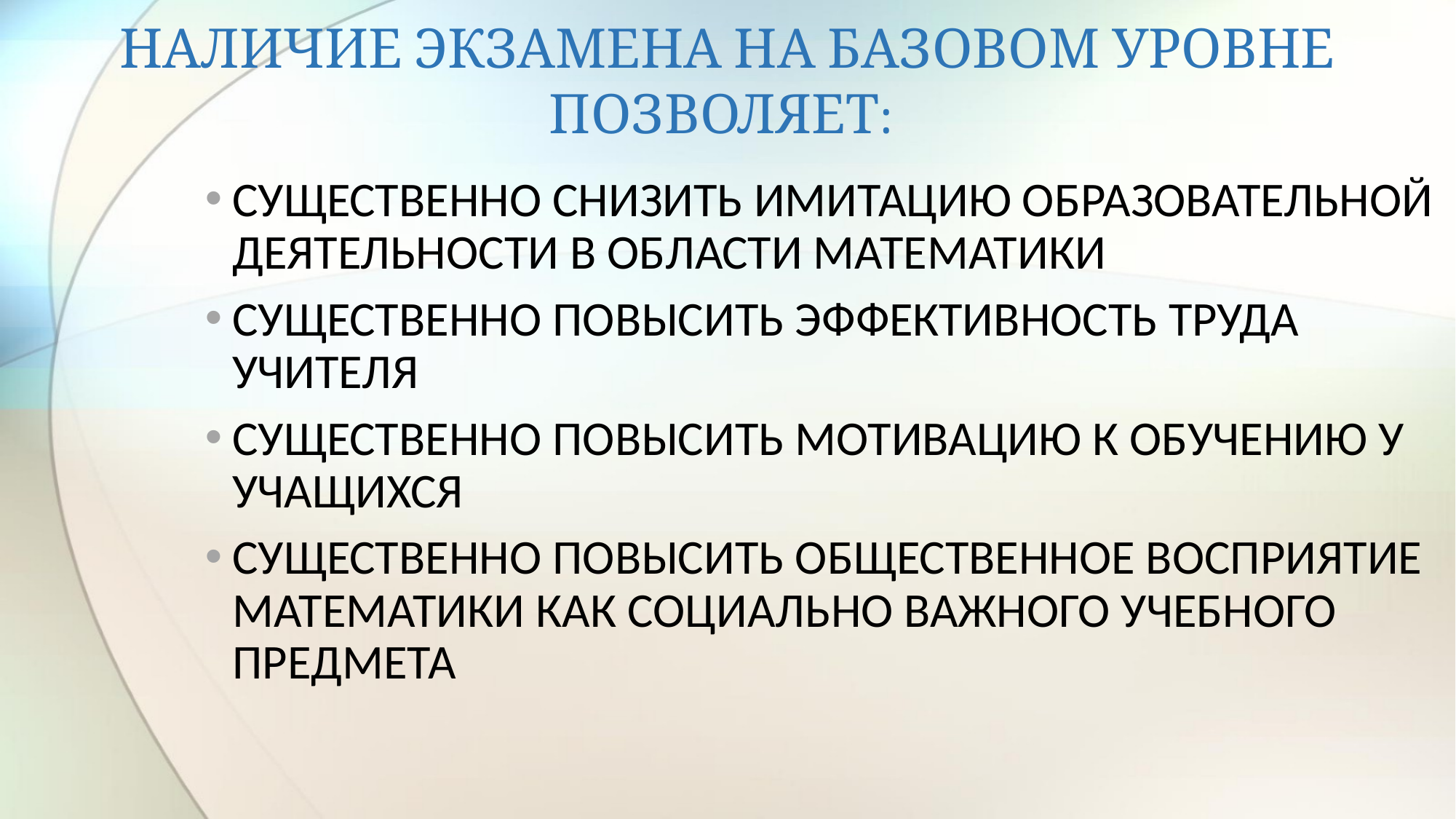

# НАЛИЧИЕ ЭКЗАМЕНА НА БАЗОВОМ УРОВНЕ ПОЗВОЛЯЕТ:
СУЩЕСТВЕННО СНИЗИТЬ ИМИТАЦИЮ ОБРАЗОВАТЕЛЬНОЙ ДЕЯТЕЛЬНОСТИ В ОБЛАСТИ МАТЕМАТИКИ
СУЩЕСТВЕННО ПОВЫСИТЬ ЭФФЕКТИВНОСТЬ ТРУДА УЧИТЕЛЯ
СУЩЕСТВЕННО ПОВЫСИТЬ МОТИВАЦИЮ К ОБУЧЕНИЮ У УЧАЩИХСЯ
СУЩЕСТВЕННО ПОВЫСИТЬ ОБЩЕСТВЕННОЕ ВОСПРИЯТИЕ МАТЕМАТИКИ КАК СОЦИАЛЬНО ВАЖНОГО УЧЕБНОГО ПРЕДМЕТА